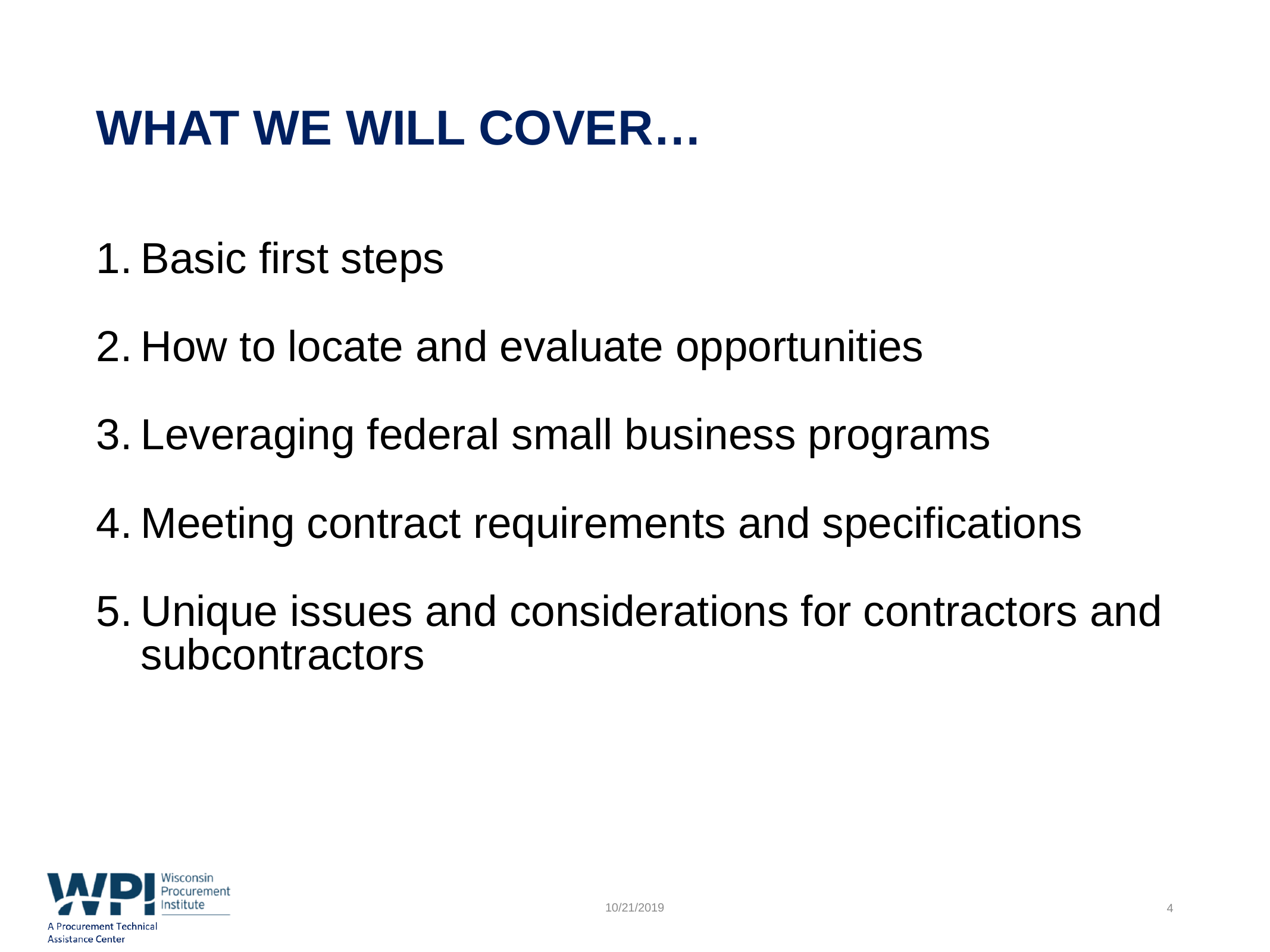

# What we will cover…

Basic first steps
How to locate and evaluate opportunities
Leveraging federal small business programs
Meeting contract requirements and specifications
Unique issues and considerations for contractors and subcontractors
10/21/2019
4